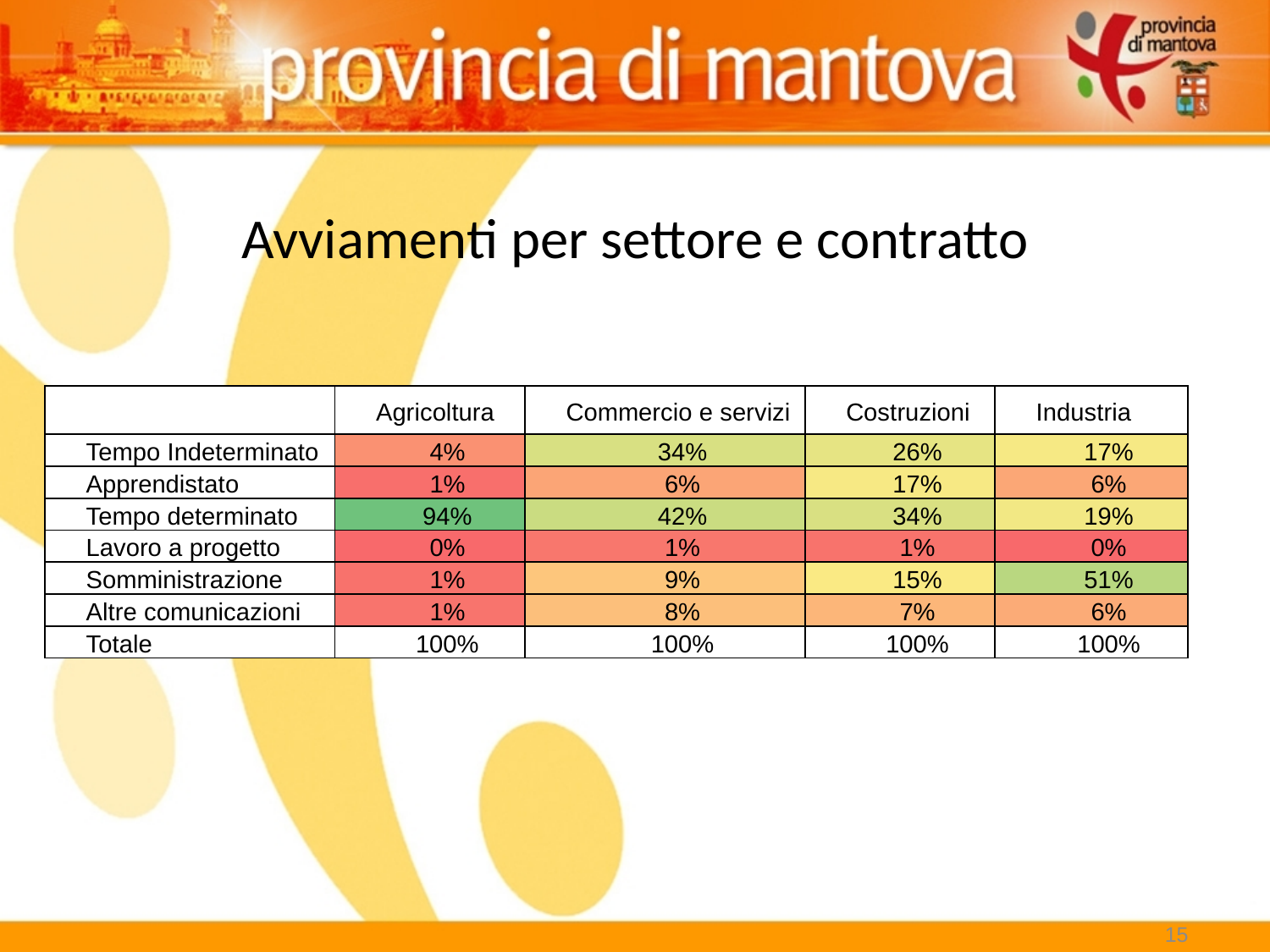

# Avviamenti per settore e contratto
|  | Agricoltura | Commercio e servizi | Costruzioni | Industria |
| --- | --- | --- | --- | --- |
| Tempo Indeterminato | 4% | 34% | 26% | 17% |
| Apprendistato | 1% | 6% | 17% | 6% |
| Tempo determinato | 94% | 42% | 34% | 19% |
| Lavoro a progetto | 0% | 1% | 1% | 0% |
| Somministrazione | 1% | 9% | 15% | 51% |
| Altre comunicazioni | 1% | 8% | 7% | 6% |
| Totale | 100% | 100% | 100% | 100% |
15